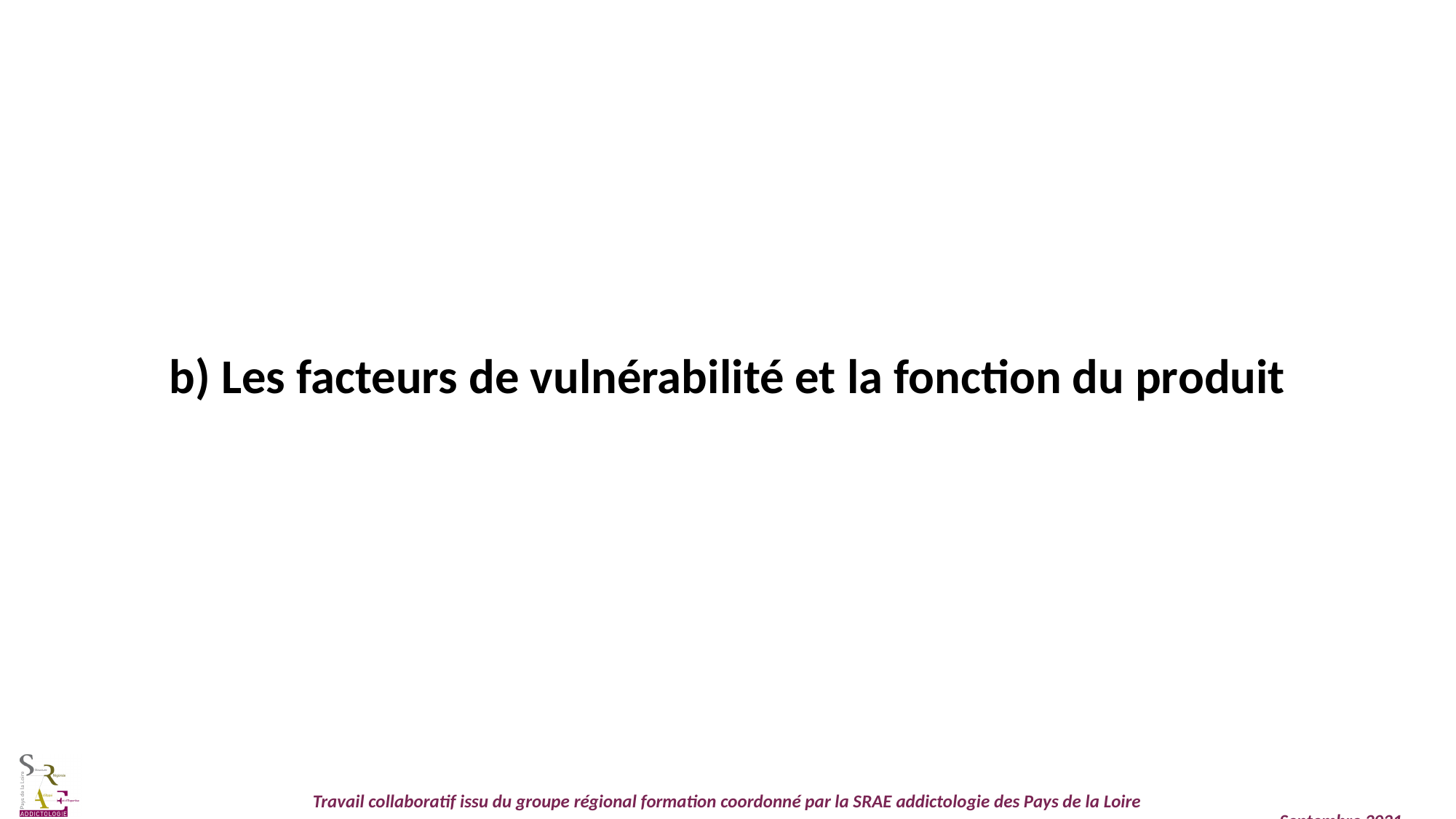

b) Les facteurs de vulnérabilité et la fonction du produit